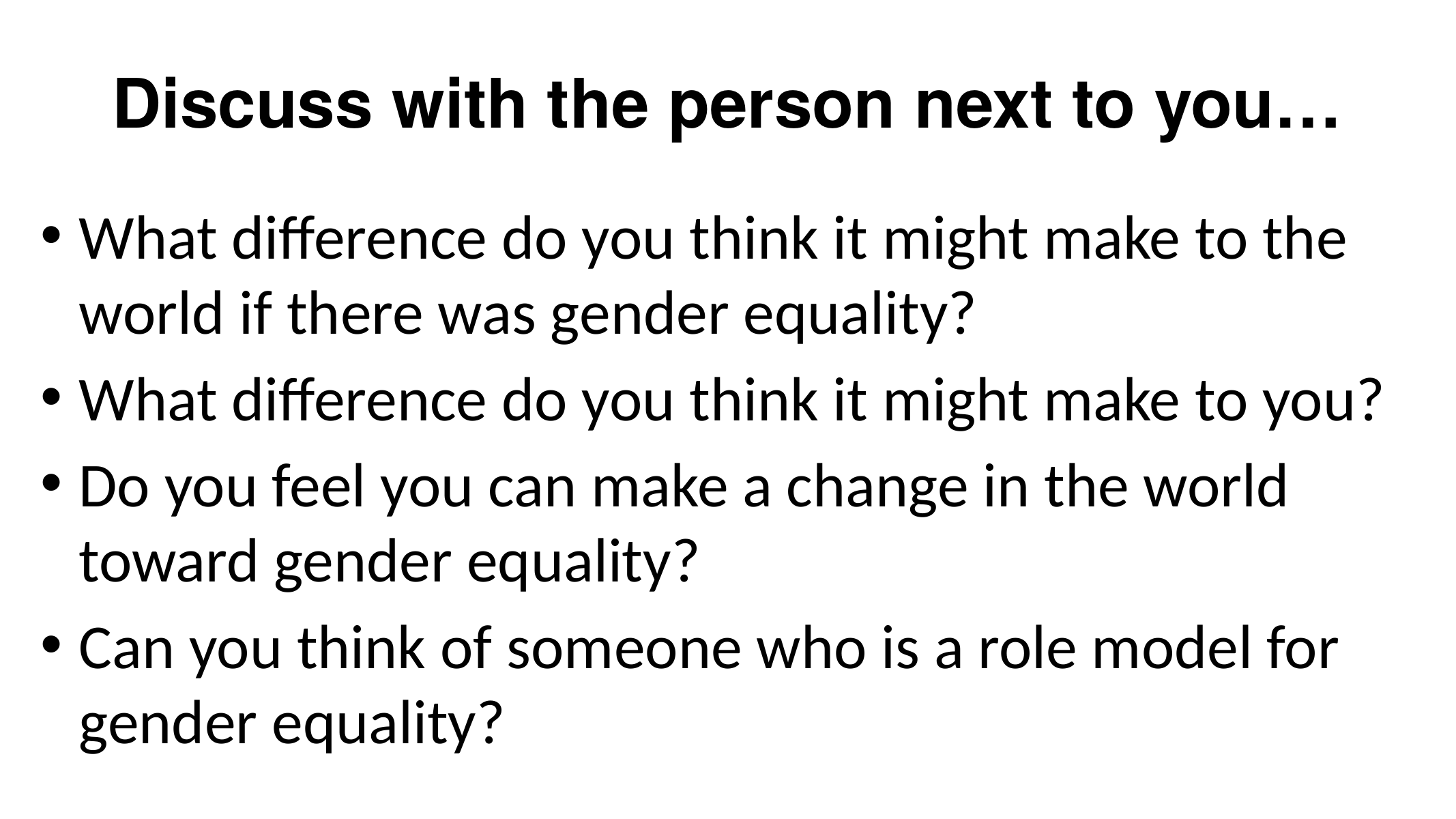

Discuss with the person next to you…
What difference do you think it might make to the world if there was gender equality?
What difference do you think it might make to you?
Do you feel you can make a change in the world toward gender equality?
Can you think of someone who is a role model for gender equality?